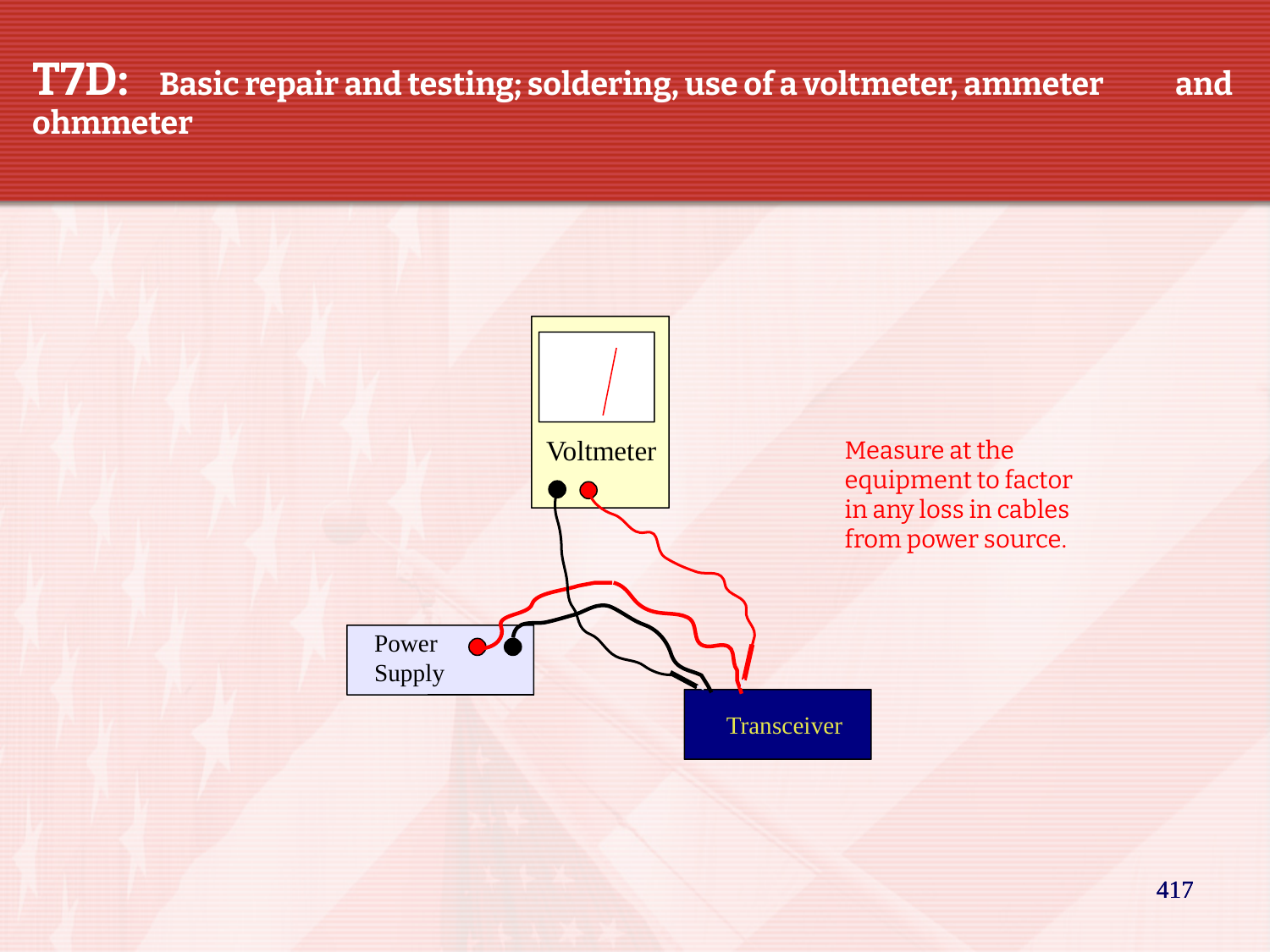

T7D: 	Basic repair and testing; soldering, use of a voltmeter, ammeter 		and ohmmeter

Measure at the equipment to factor in any loss in cables from power source.
Voltmeter

Power Supply

Transceiver
417
417
417